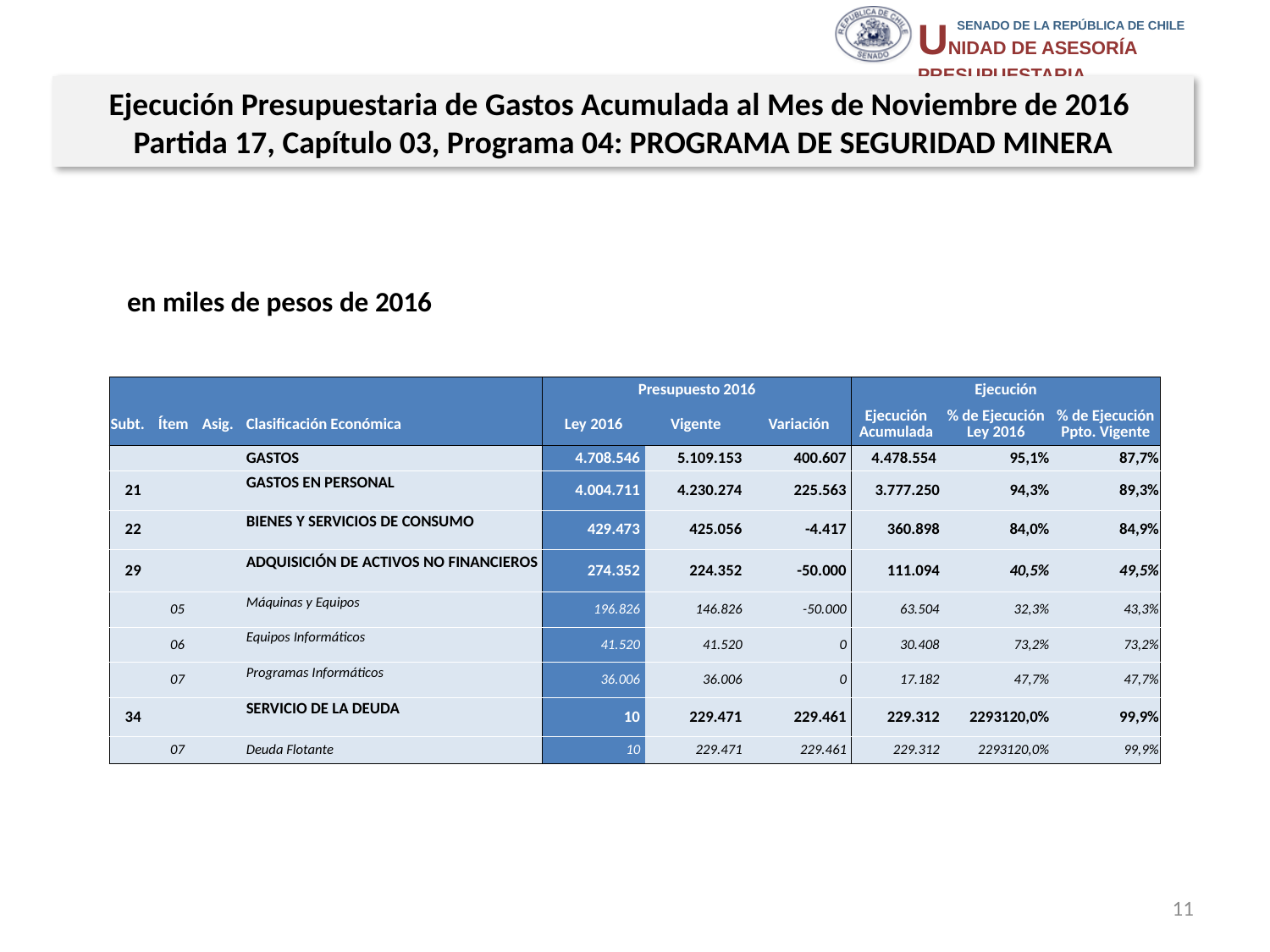

Ejecución Presupuestaria de Gastos Acumulada al Mes de Noviembre de 2016
Partida 17, Capítulo 03, Programa 04: PROGRAMA DE SEGURIDAD MINERA
en miles de pesos de 2016
|  |  |  |  | Presupuesto 2016 |  |  | Ejecución |  |  |
| --- | --- | --- | --- | --- | --- | --- | --- | --- | --- |
| Subt. | Ítem | Asig. | Clasificación Económica | Ley 2016 | Vigente | Variación | Ejecución Acumulada | % de Ejecución Ley 2016 | % de Ejecución Ppto. Vigente |
|  |  |  | GASTOS | 4.708.546 | 5.109.153 | 400.607 | 4.478.554 | 95,1% | 87,7% |
| 21 |  |  | GASTOS EN PERSONAL | 4.004.711 | 4.230.274 | 225.563 | 3.777.250 | 94,3% | 89,3% |
| 22 |  |  | BIENES Y SERVICIOS DE CONSUMO | 429.473 | 425.056 | -4.417 | 360.898 | 84,0% | 84,9% |
| 29 |  |  | ADQUISICIÓN DE ACTIVOS NO FINANCIEROS | 274.352 | 224.352 | -50.000 | 111.094 | 40,5% | 49,5% |
|  | 05 |  | Máquinas y Equipos | 196.826 | 146.826 | -50.000 | 63.504 | 32,3% | 43,3% |
|  | 06 |  | Equipos Informáticos | 41.520 | 41.520 | 0 | 30.408 | 73,2% | 73,2% |
|  | 07 |  | Programas Informáticos | 36.006 | 36.006 | 0 | 17.182 | 47,7% | 47,7% |
| 34 |  |  | SERVICIO DE LA DEUDA | 10 | 229.471 | 229.461 | 229.312 | 2293120,0% | 99,9% |
|  | 07 |  | Deuda Flotante | 10 | 229.471 | 229.461 | 229.312 | 2293120,0% | 99,9% |
Fuente: Elaboración propia en base  a Informes de ejecución presupuestaria mensual de DIPRES
11